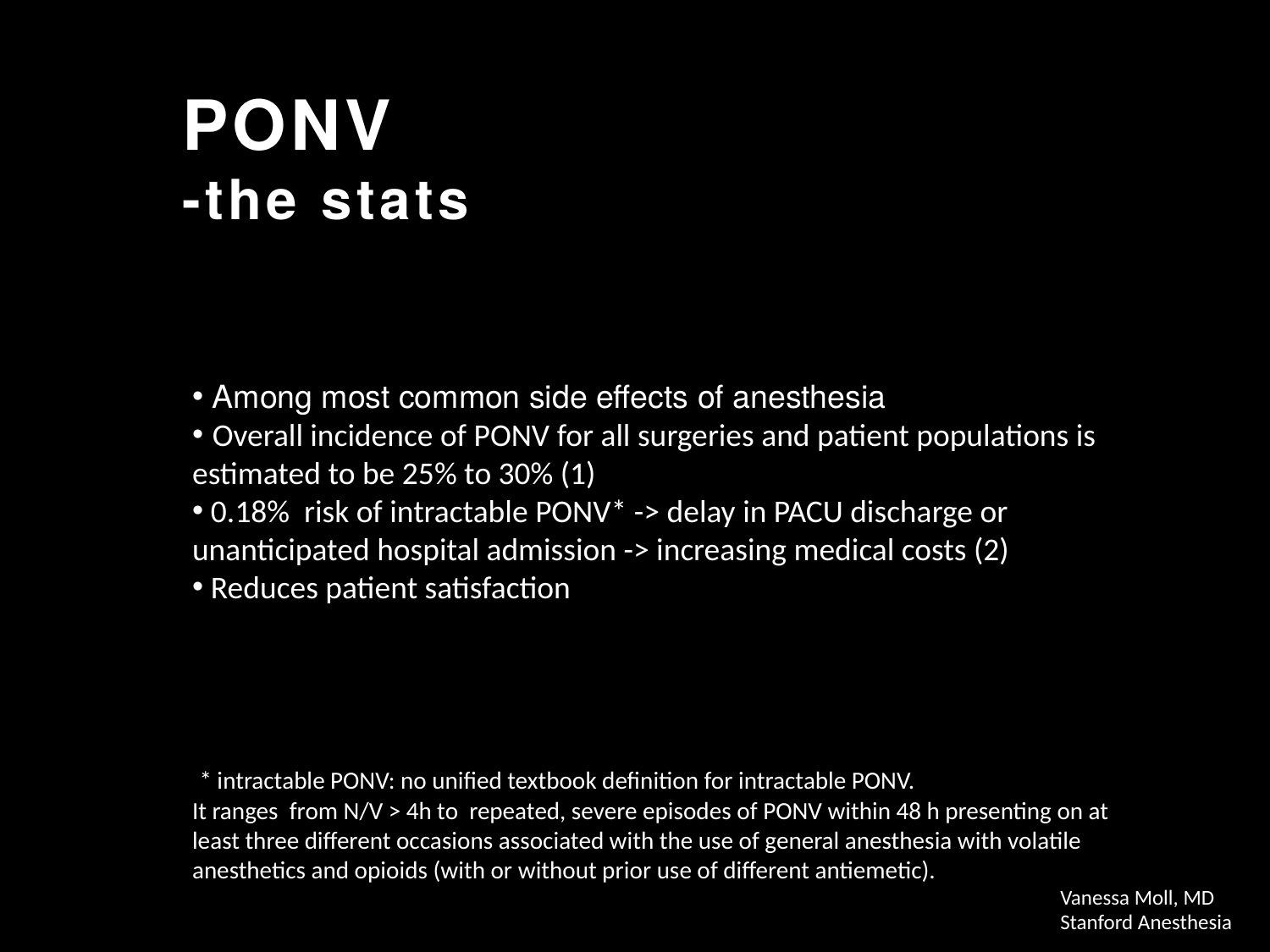

PONV
-the stats
 Among most common side effects of anesthesia
 Overall incidence of PONV for all surgeries and patient populations is estimated to be 25% to 30% (1)
 0.18%  risk of intractable PONV* -> delay in PACU discharge or unanticipated hospital admission -> increasing medical costs (2)
 Reduces patient satisfaction

 * intractable PONV: no unified textbook definition for intractable PONV.
It ranges  from N/V > 4h to  repeated, severe episodes of PONV within 48 h presenting on at least three different occasions associated with the use of general anesthesia with volatile anesthetics and opioids (with or without prior use of different antiemetic).

Vanessa Moll, MD
Stanford Anesthesia